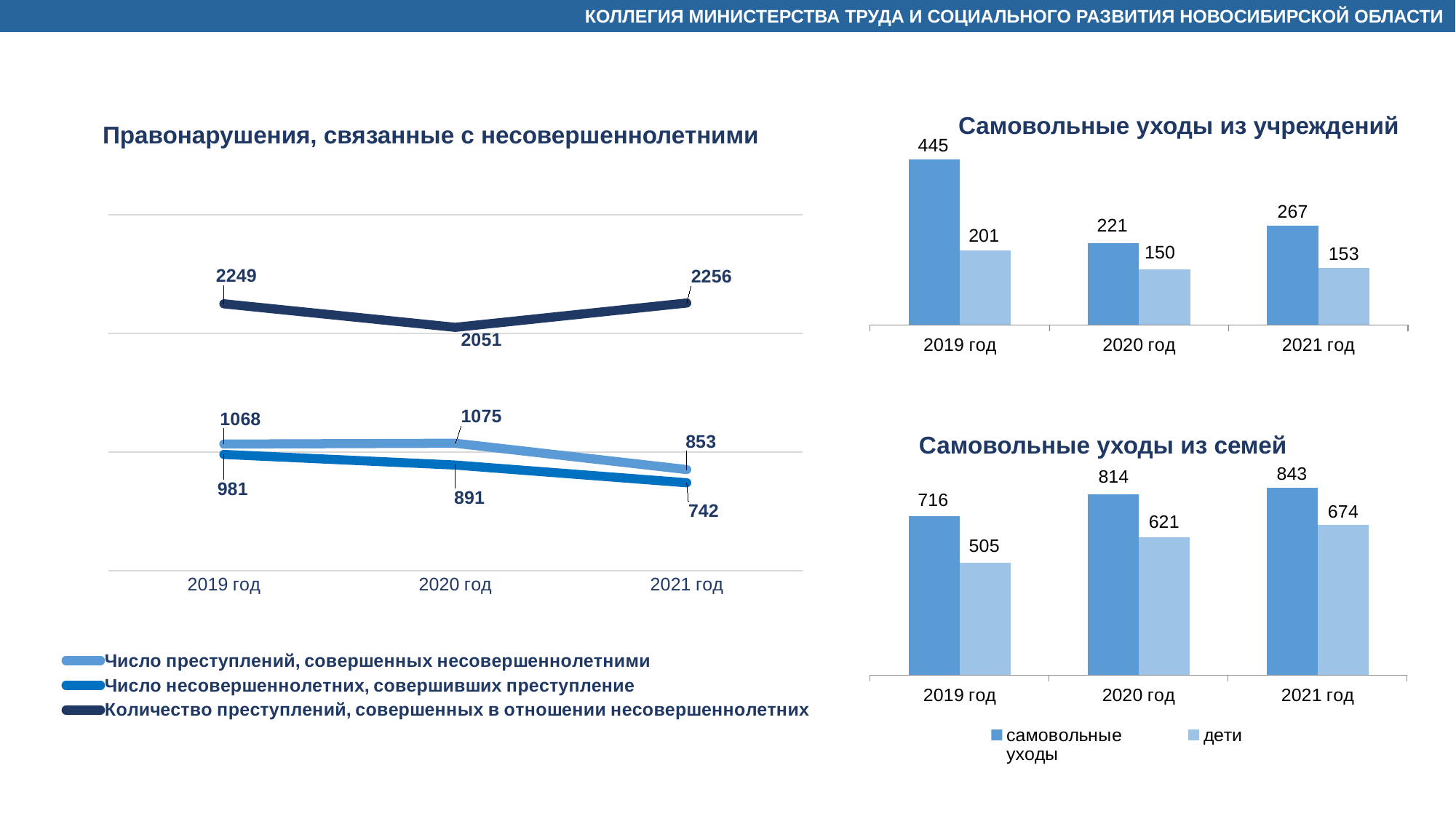

КОЛЛЕГИЯ МИНИСТЕРСТВА ТРУДА И СОЦИАЛЬНОГО РАЗВИТИЯ НОВОСИБИРСКОЙ ОБЛАСТИ
Самовольные уходы из учреждений
Правонарушения, связанные с несовершеннолетними

### Chart

| Category | самовольные
уходы | дети |
|---|---|---|
| 2019 год | 445.0 | 201.0 |
| 2020 год | 221.0 | 150.0 |
| 2021 год | 267.0 | 153.0 |

### Chart

| Category | Число преступлений, совершенных несовершеннолетними  | Число несовершеннолетних, совершивших преступление  | Количество преступлений, совершенных в отношении несовершеннолетних |
|---|---|---|---|
| 2019 год | 1068.0 | 981.0 | 2249.0 |
| 2020 год | 1075.0 | 891.0 | 2051.0 |
| 2021 год | 853.0 | 742.0 | 2256.0 |
количество подростков, совершивших преступления
Самовольные уходы из семей

### Chart

| Category | самовольные
уходы | дети |
|---|---|---|
| 2019 год | 716.0 | 505.0 |
| 2020 год | 814.0 | 621.0 |
| 2021 год | 843.0 | 674.0 |